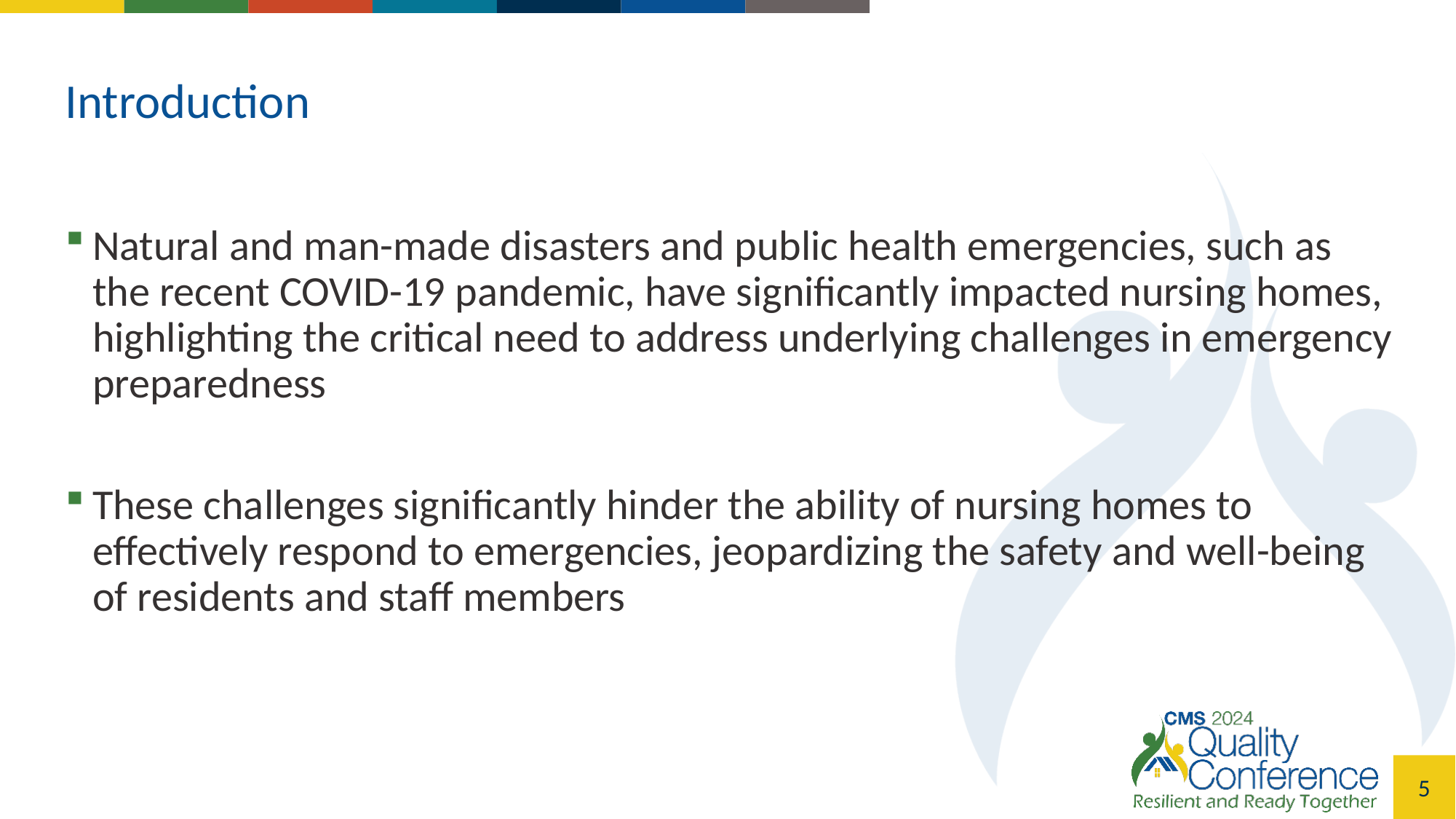

# Introduction
Natural and man-made disasters and public health emergencies, such as the recent COVID-19 pandemic, have significantly impacted nursing homes, highlighting the critical need to address underlying challenges in emergency preparedness

These challenges significantly hinder the ability of nursing homes to effectively respond to emergencies, jeopardizing the safety and well-being of residents and staff members

5